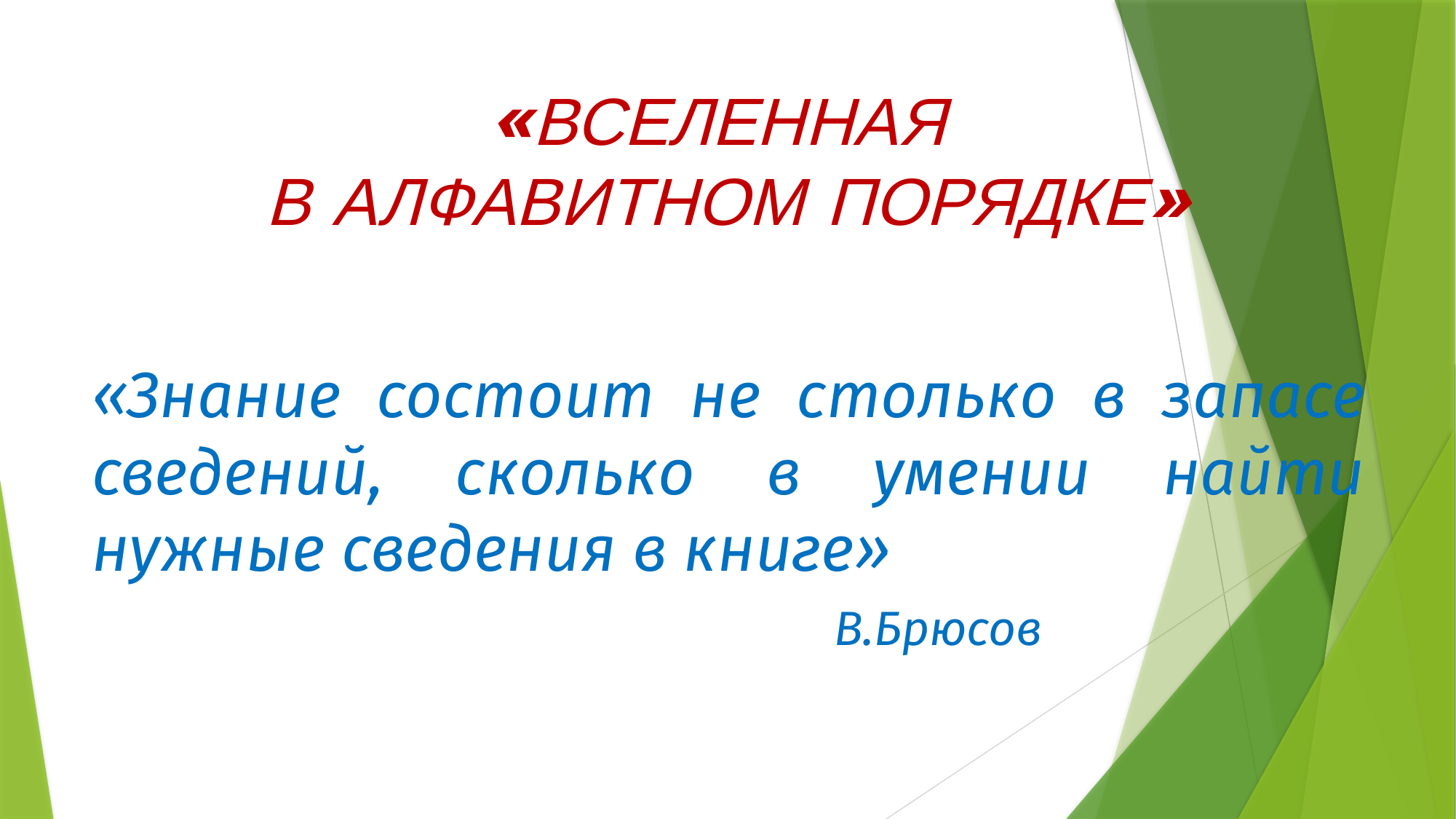

# «ВСЕЛЕННАЯ В АЛФАВИТНОМ ПОРЯДКЕ»

«Знание состоит не столько в запасе сведений, сколько в умении найти нужные сведения в книге»
                                                            В.Брюсов